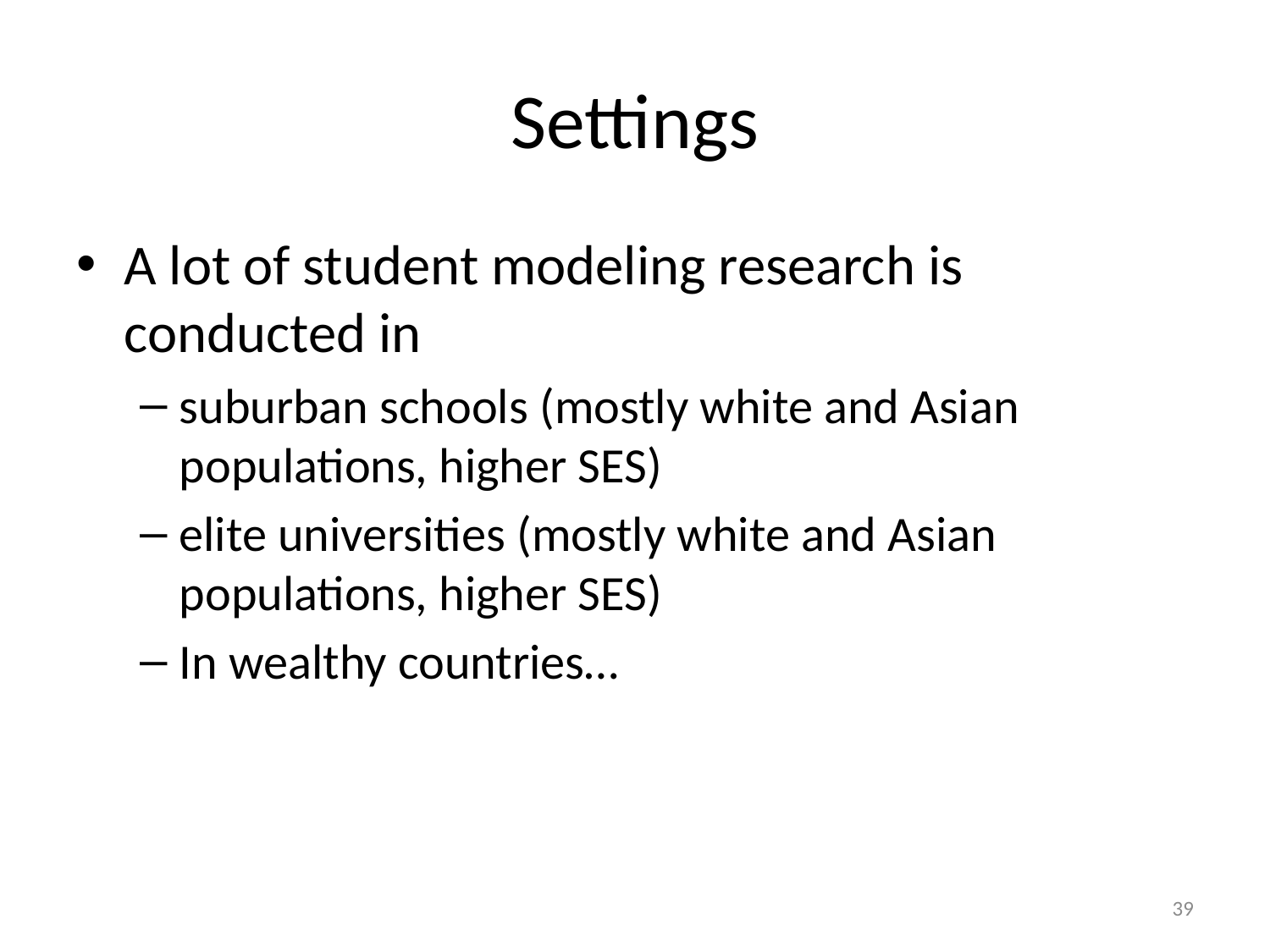

# Settings
A lot of student modeling research is conducted in
suburban schools (mostly white and Asian populations, higher SES)
elite universities (mostly white and Asian populations, higher SES)
In wealthy countries…

39